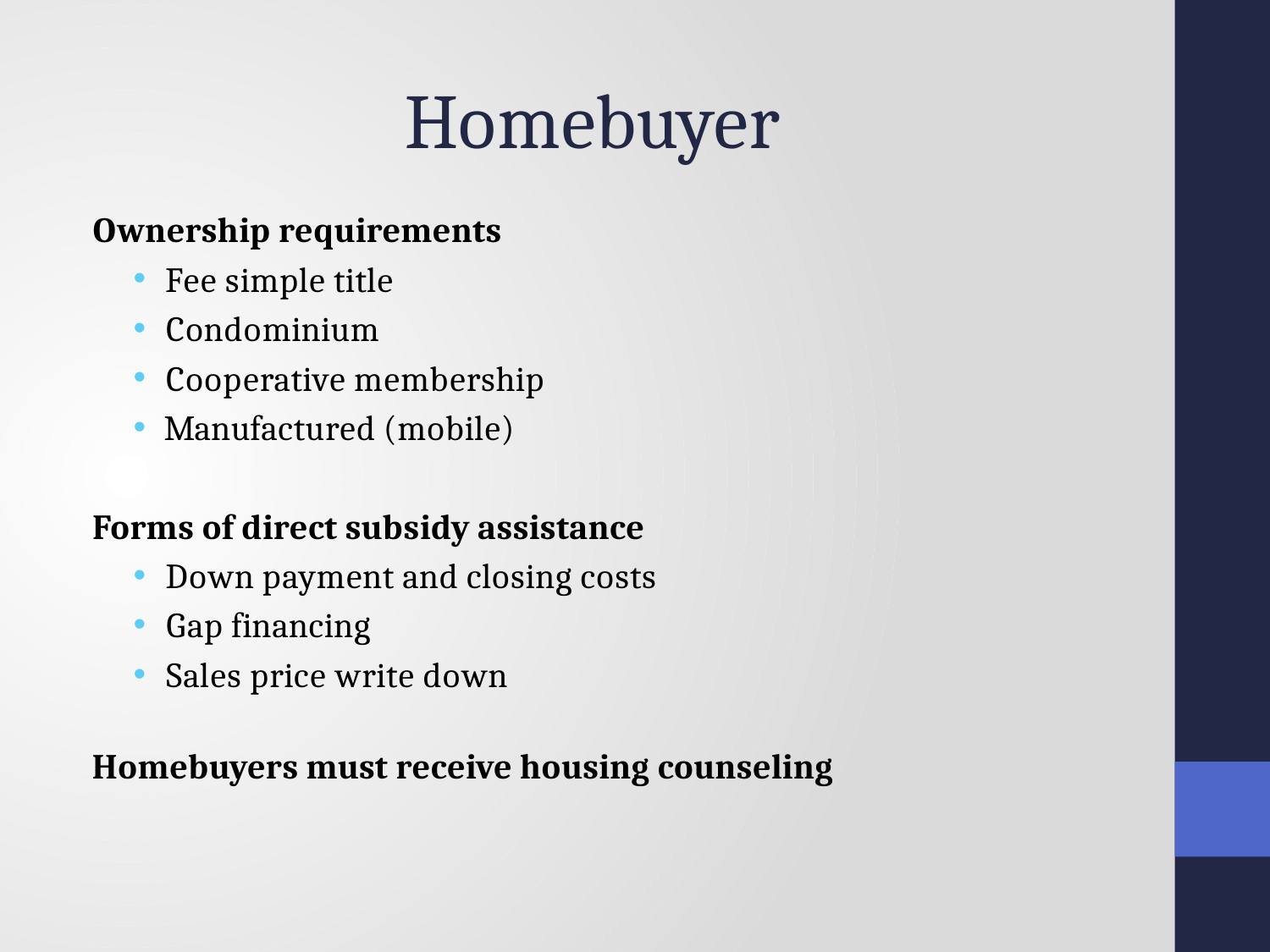

# Homebuyer
Ownership requirements
Fee simple title
Condominium
Cooperative membership
Manufactured (mobile)

Forms of direct subsidy assistance
Down payment and closing costs
Gap financing
Sales price write down

Homebuyers must receive housing counseling